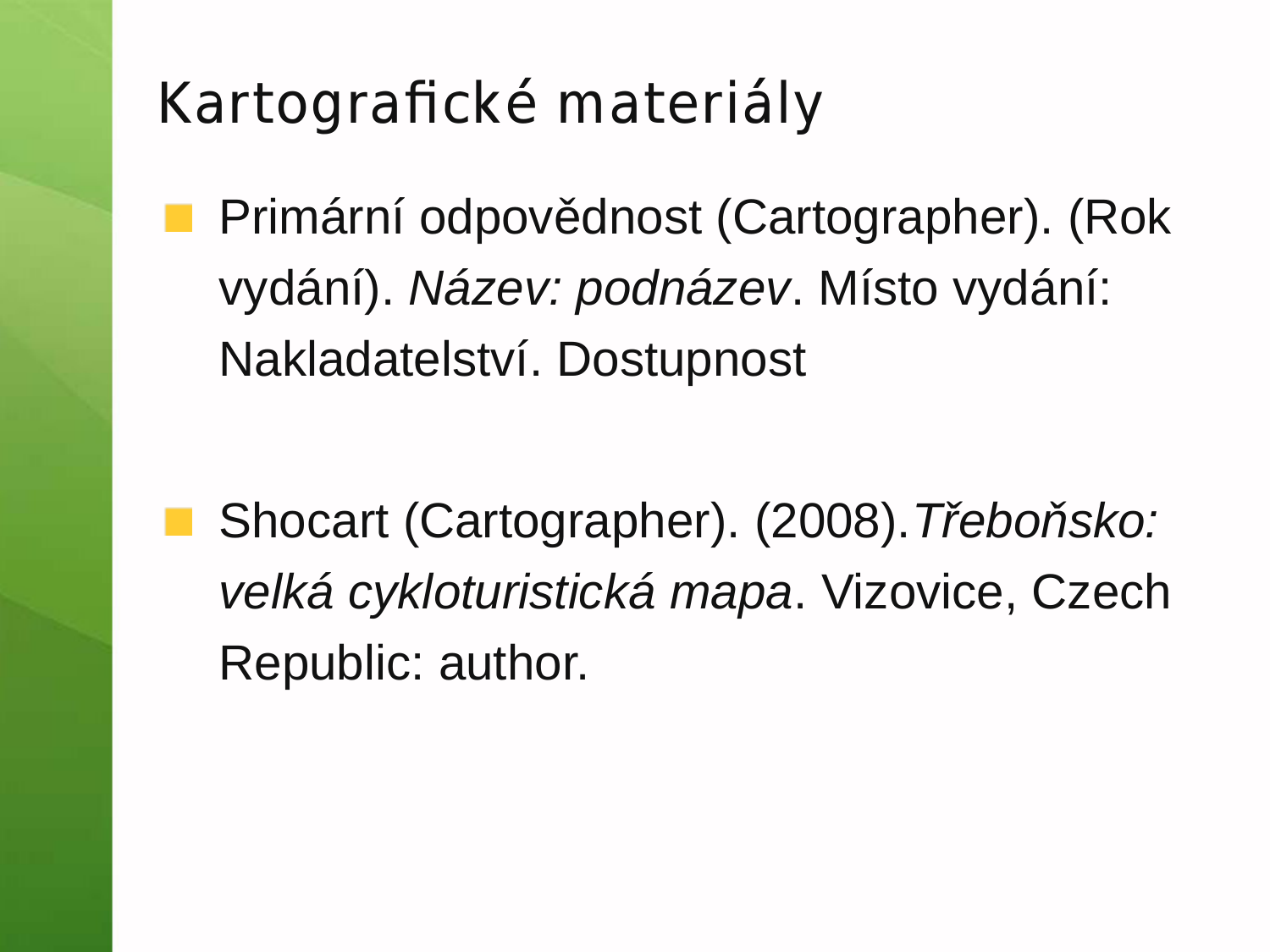

Kartografické materiály
Primární odpovědnost (Cartographer). (Rok vydání). Název: podnázev. Místo vydání: Nakladatelství. Dostupnost

Shocart (Cartographer). (2008).Třeboňsko: velká cykloturistická mapa. Vizovice, Czech Republic: author.